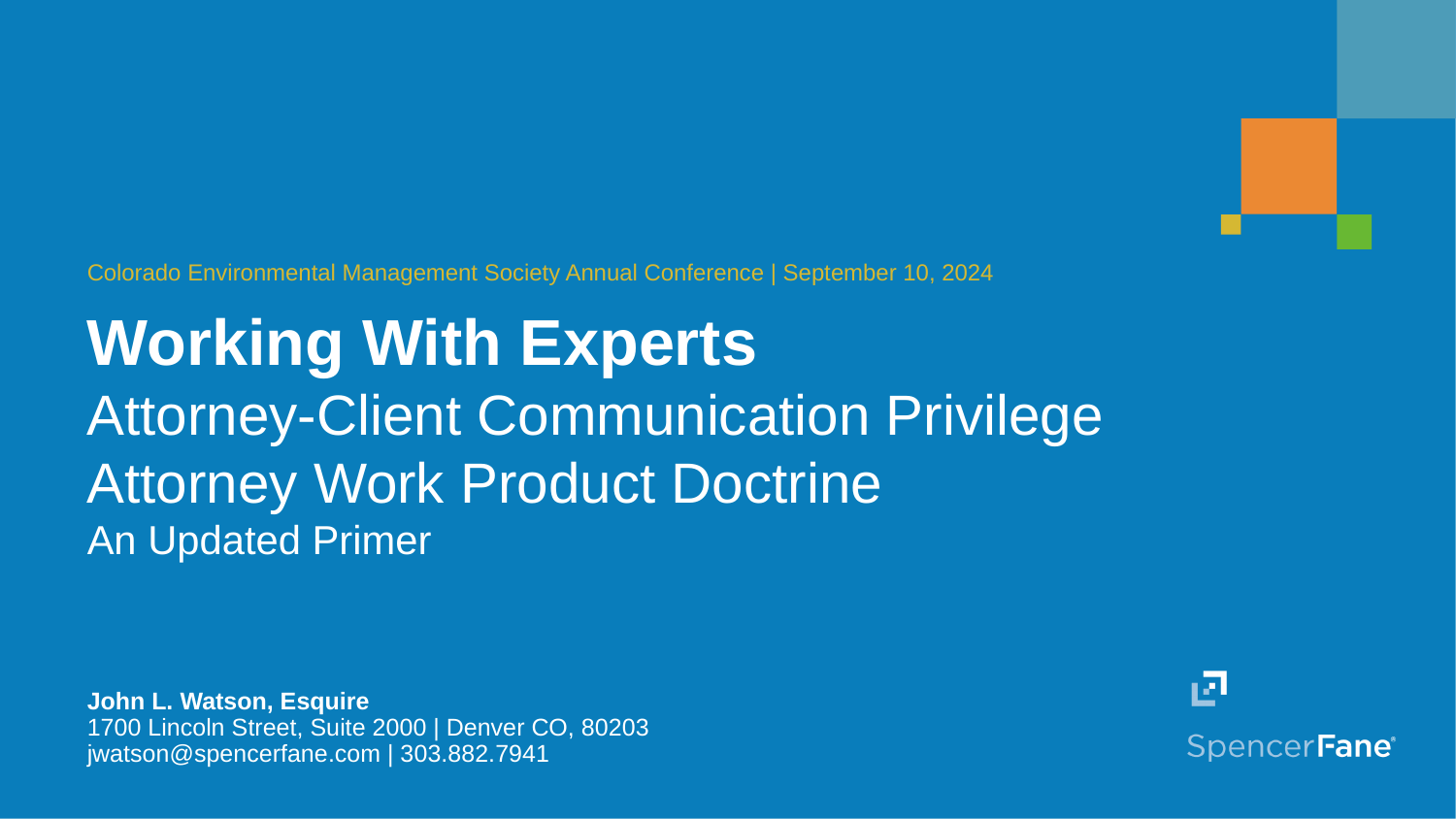

Colorado Environmental Management Society Annual Conference | September 10, 2024

# Working With Experts Attorney-Client Communication Privilege Attorney Work Product Doctrine An Updated Primer
John L. Watson, Esquire
1700 Lincoln Street, Suite 2000 | Denver CO, 80203
jwatson@spencerfane.com | 303.882.7941